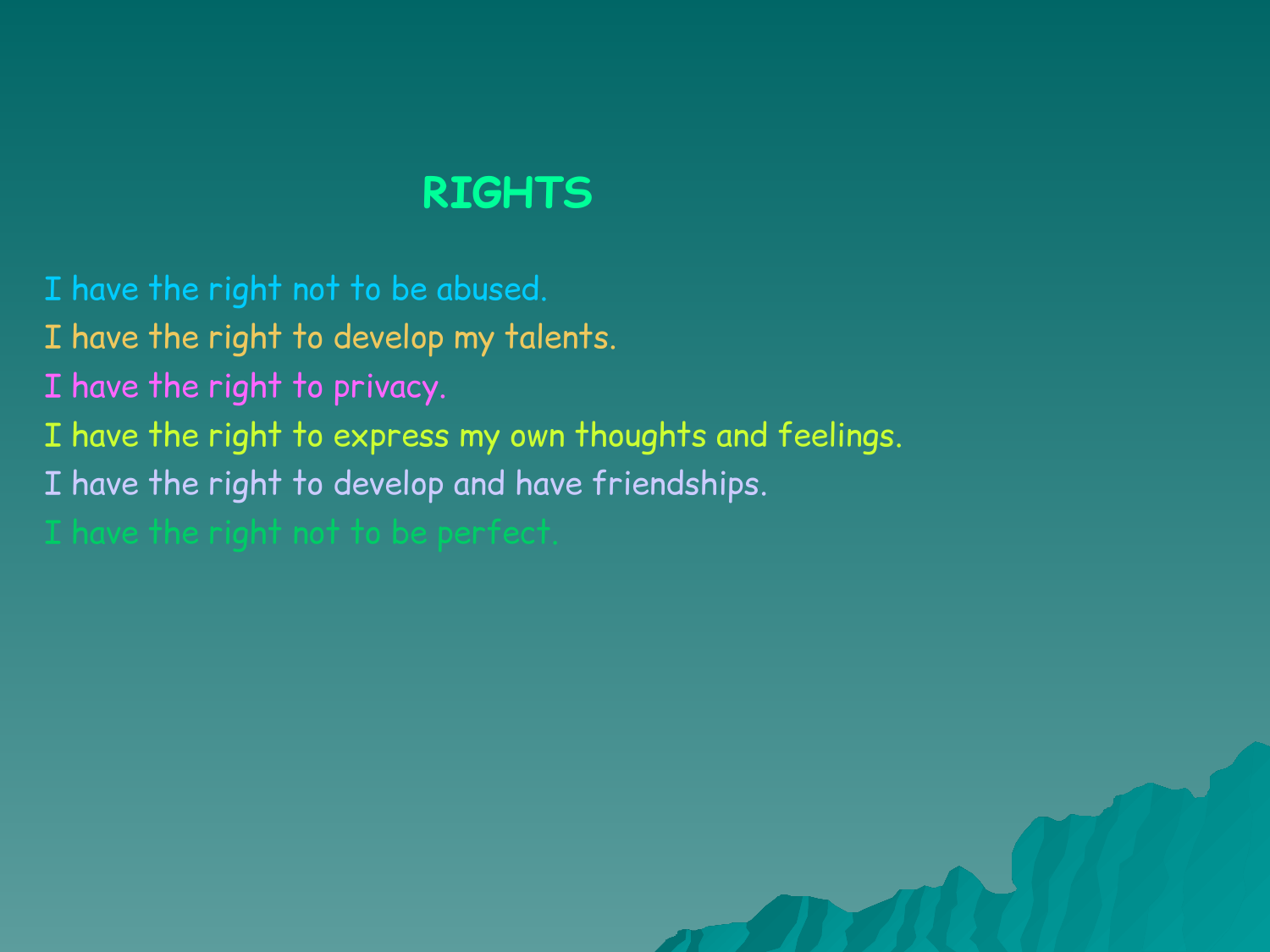

RIGHTS

I have the right not to be abused.
I have the right to develop my talents.
I have the right to privacy.
I have the right to express my own thoughts and feelings.
I have the right to develop and have friendships.
I have the right not to be perfect.